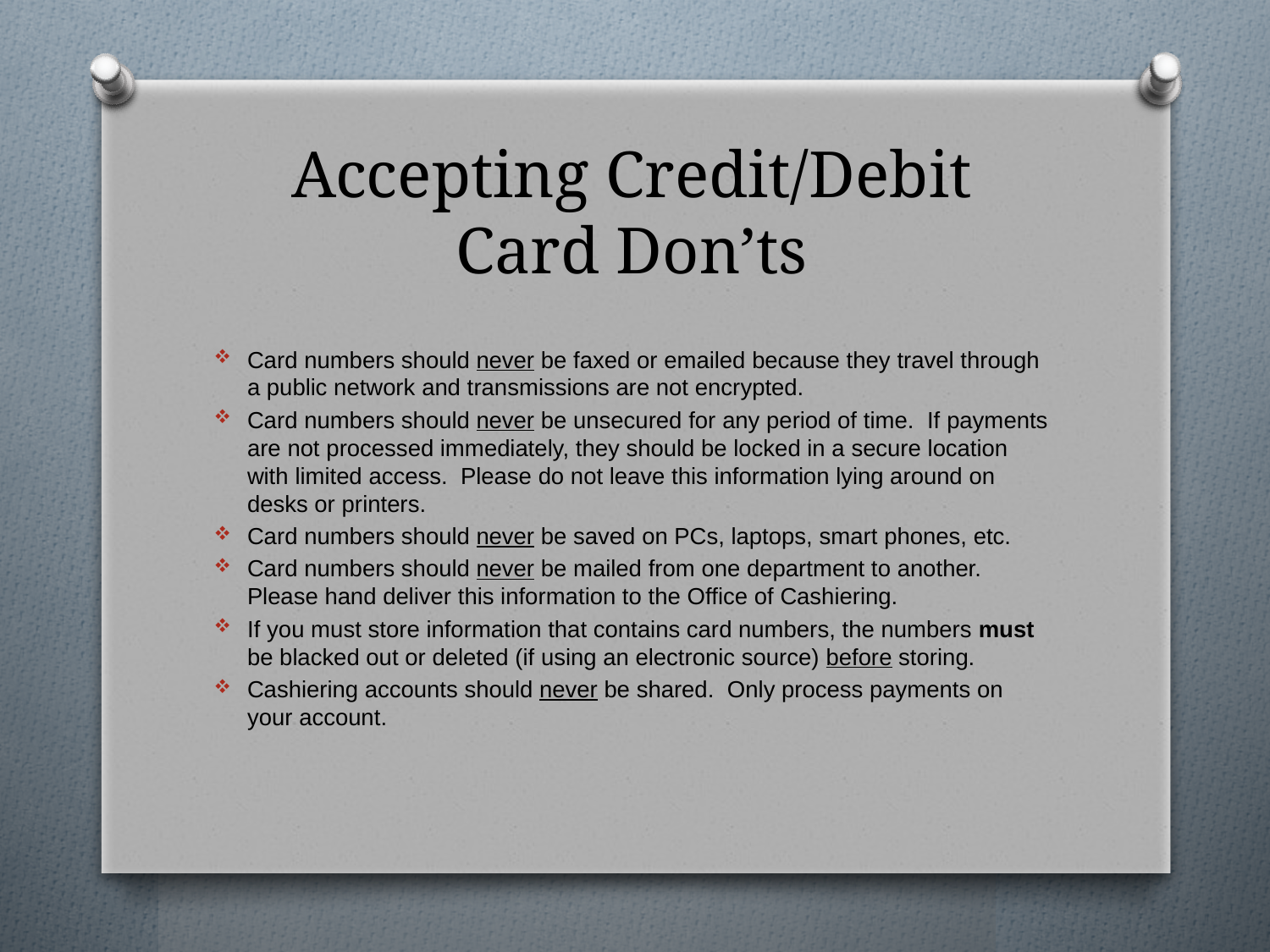

# Accepting Credit/Debit Card Don’ts
Card numbers should never be faxed or emailed because they travel through a public network and transmissions are not encrypted.
Card numbers should never be unsecured for any period of time.  If payments are not processed immediately, they should be locked in a secure location with limited access.  Please do not leave this information lying around on desks or printers.
Card numbers should never be saved on PCs, laptops, smart phones, etc.
Card numbers should never be mailed from one department to another.  Please hand deliver this information to the Office of Cashiering.
If you must store information that contains card numbers, the numbers must be blacked out or deleted (if using an electronic source) before storing.
Cashiering accounts should never be shared.  Only process payments on your account.